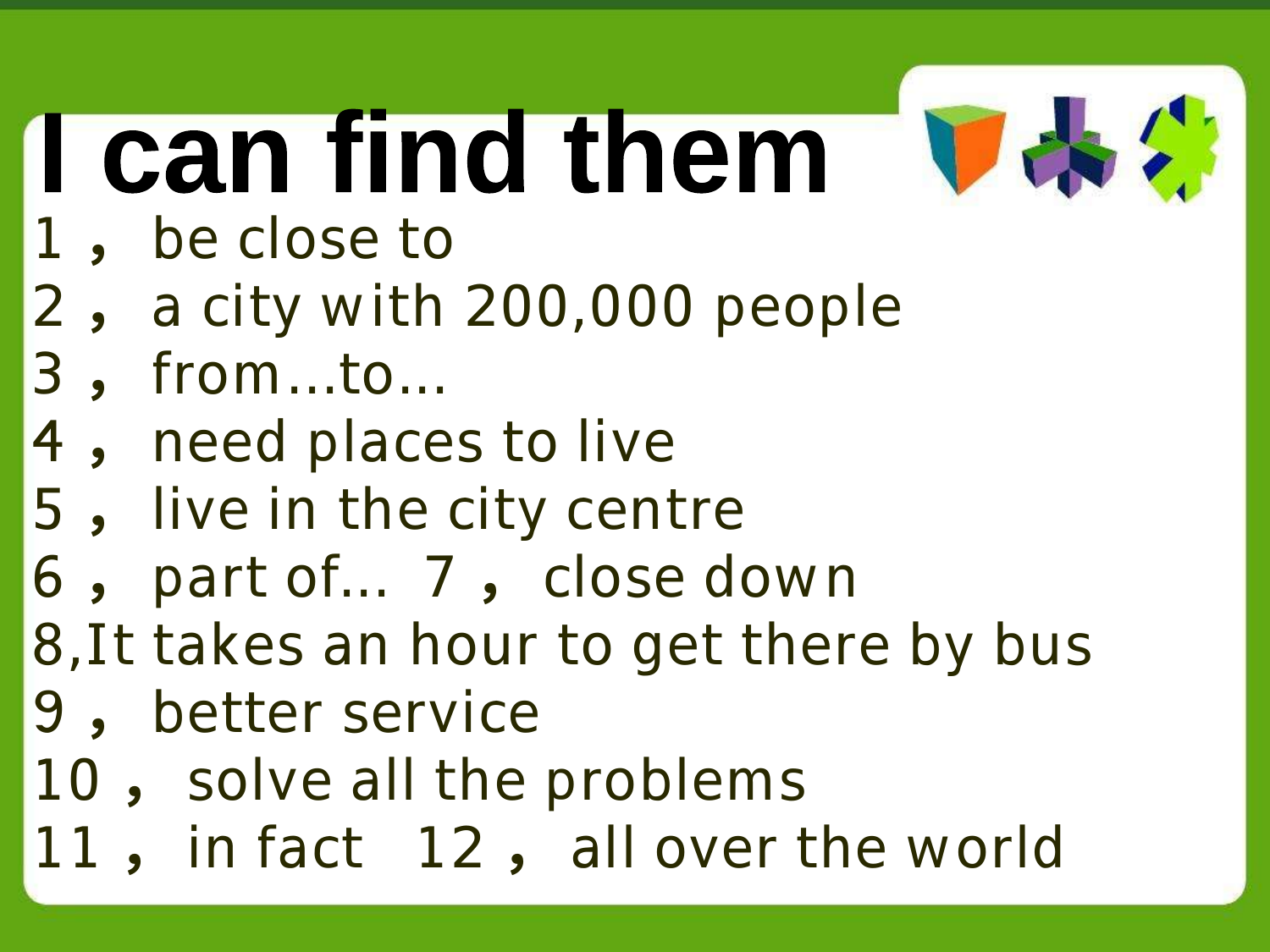

I can find them
1，be close to
2，a city with 200,000 people
3，from...to...
4，need places to live
5，live in the city centre
6，part of...  7，close down
8,It takes an hour to get there by bus
9，better service
10，solve all the problems
11，in fact   12，all over the world